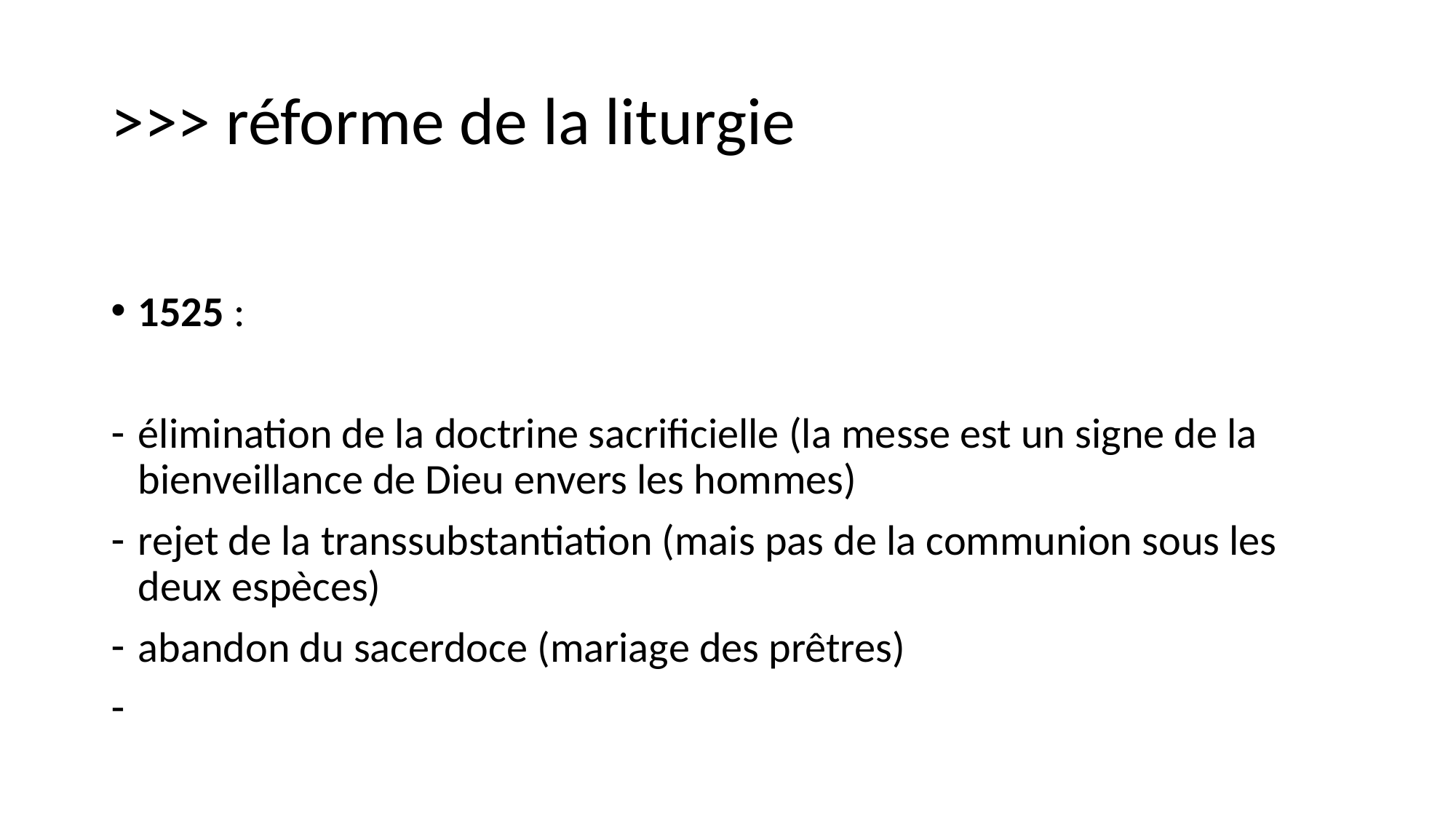

# >>> réforme de la liturgie

1525 :

élimination de la doctrine sacrificielle (la messe est un signe de la bienveillance de Dieu envers les hommes)
rejet de la transsubstantiation (mais pas de la communion sous les deux espèces)
abandon du sacerdoce (mariage des prêtres)